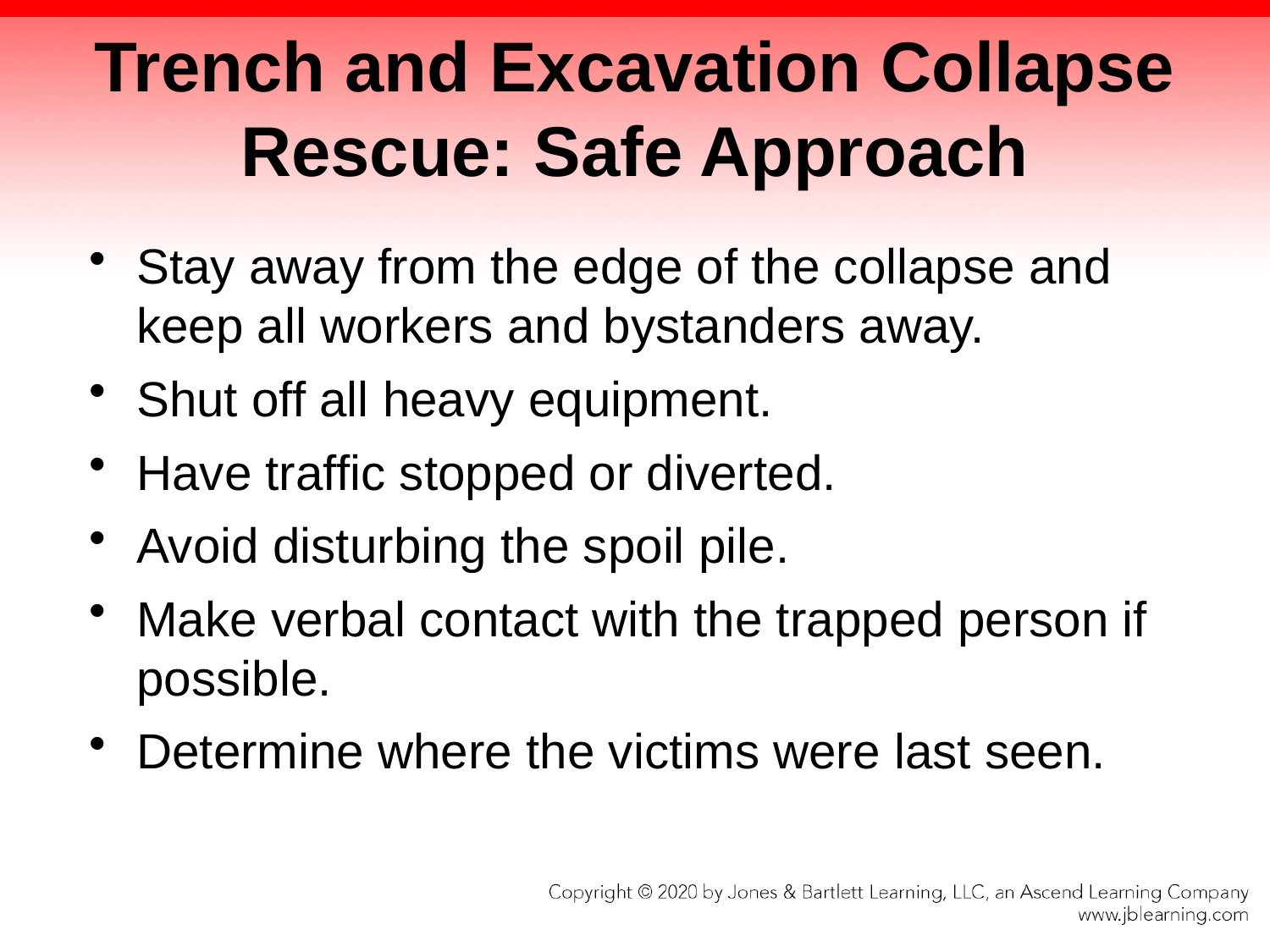

# Trench and Excavation Collapse Rescue: Safe Approach
Stay away from the edge of the collapse and keep all workers and bystanders away.
Shut off all heavy equipment.
Have traffic stopped or diverted.
Avoid disturbing the spoil pile.
Make verbal contact with the trapped person if possible.
Determine where the victims were last seen.